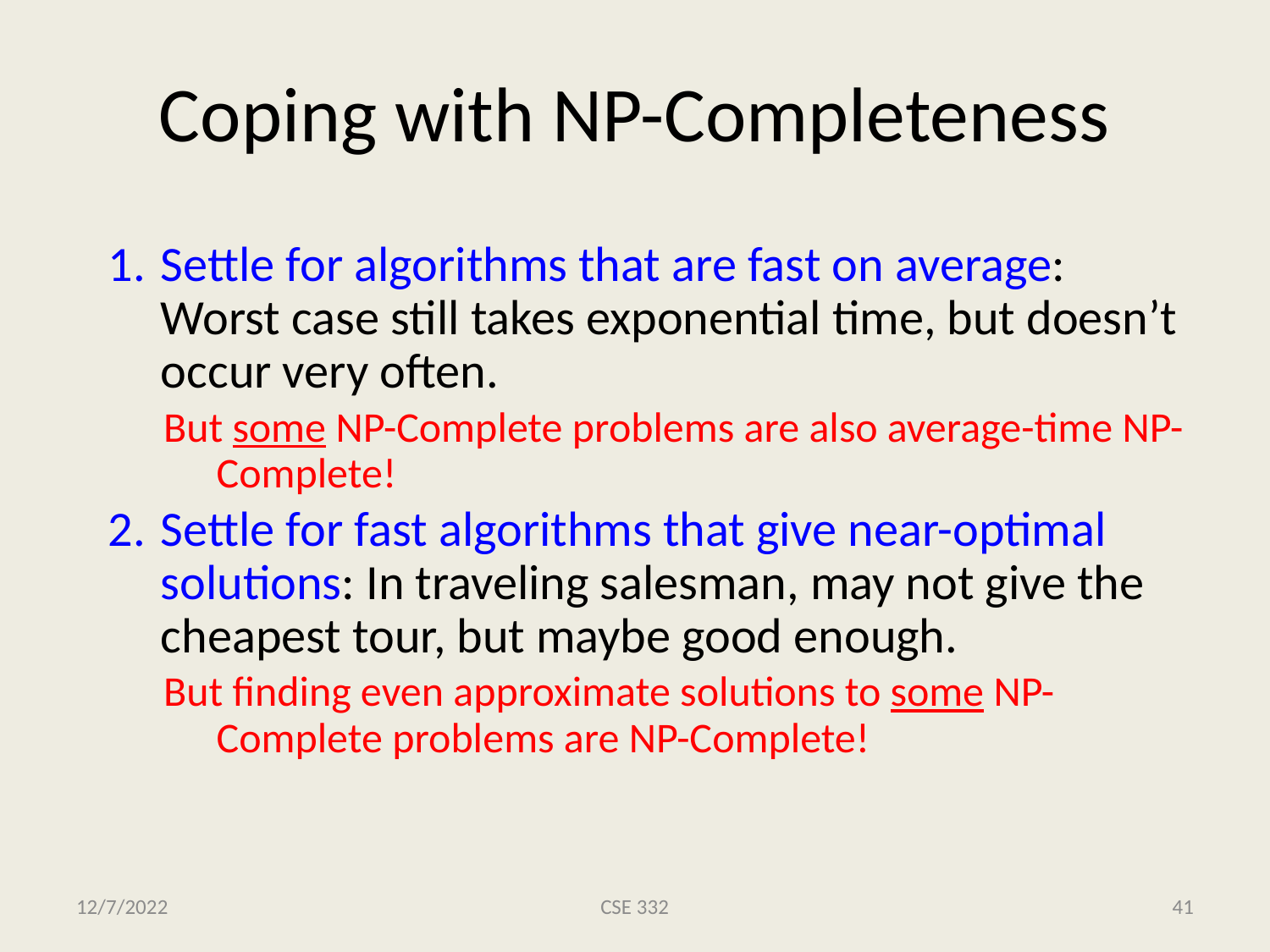

# Coping with NP-Completeness
Settle for algorithms that are fast on average: Worst case still takes exponential time, but doesn’t occur very often.
But some NP-Complete problems are also average-time NP-Complete!
Settle for fast algorithms that give near-optimal solutions: In traveling salesman, may not give the cheapest tour, but maybe good enough.
But finding even approximate solutions to some NP-Complete problems are NP-Complete!
12/7/2022
CSE 332
41